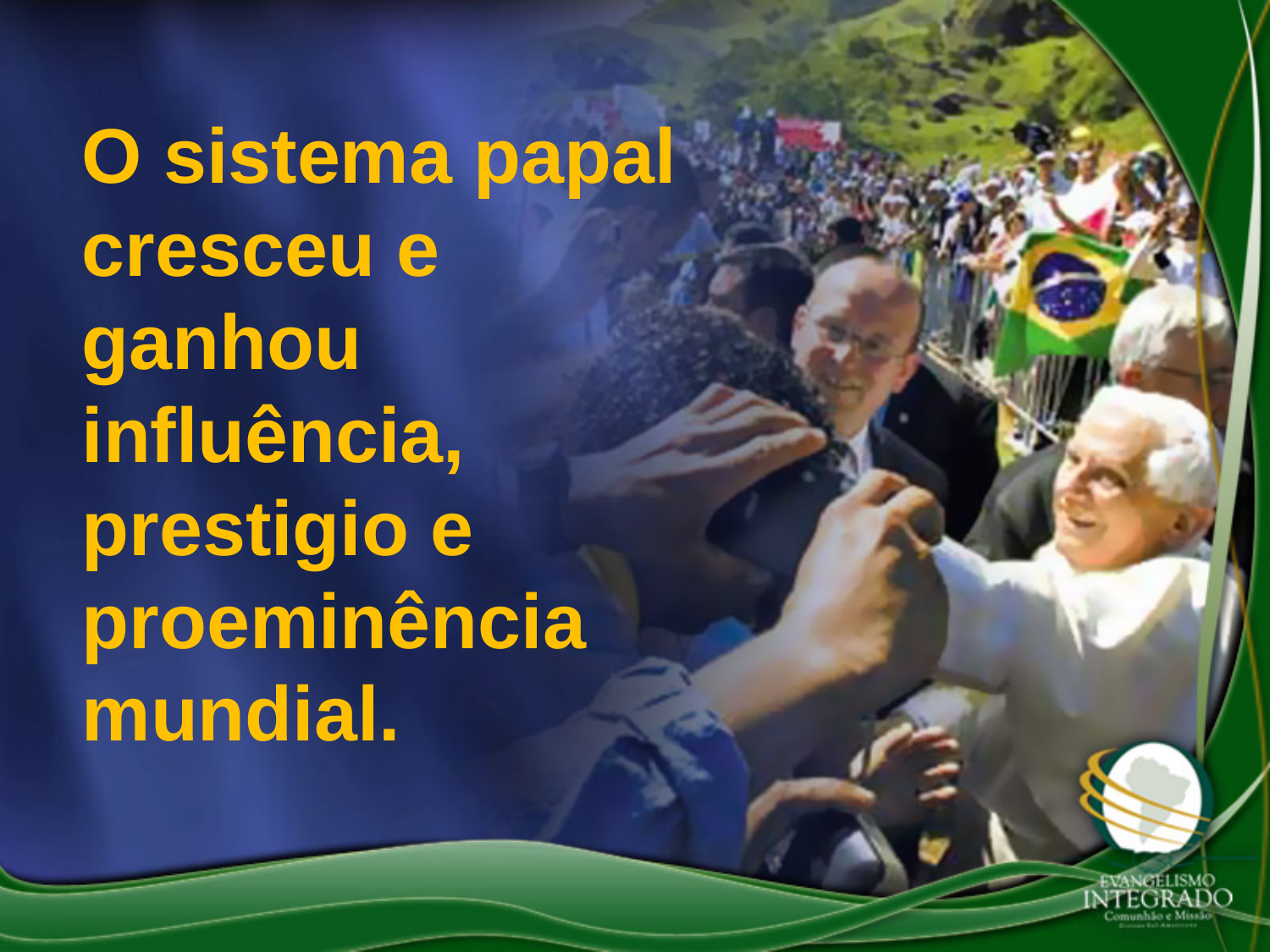

O sistema papal cresceu e ganhou influência, prestigio e proeminência mundial.